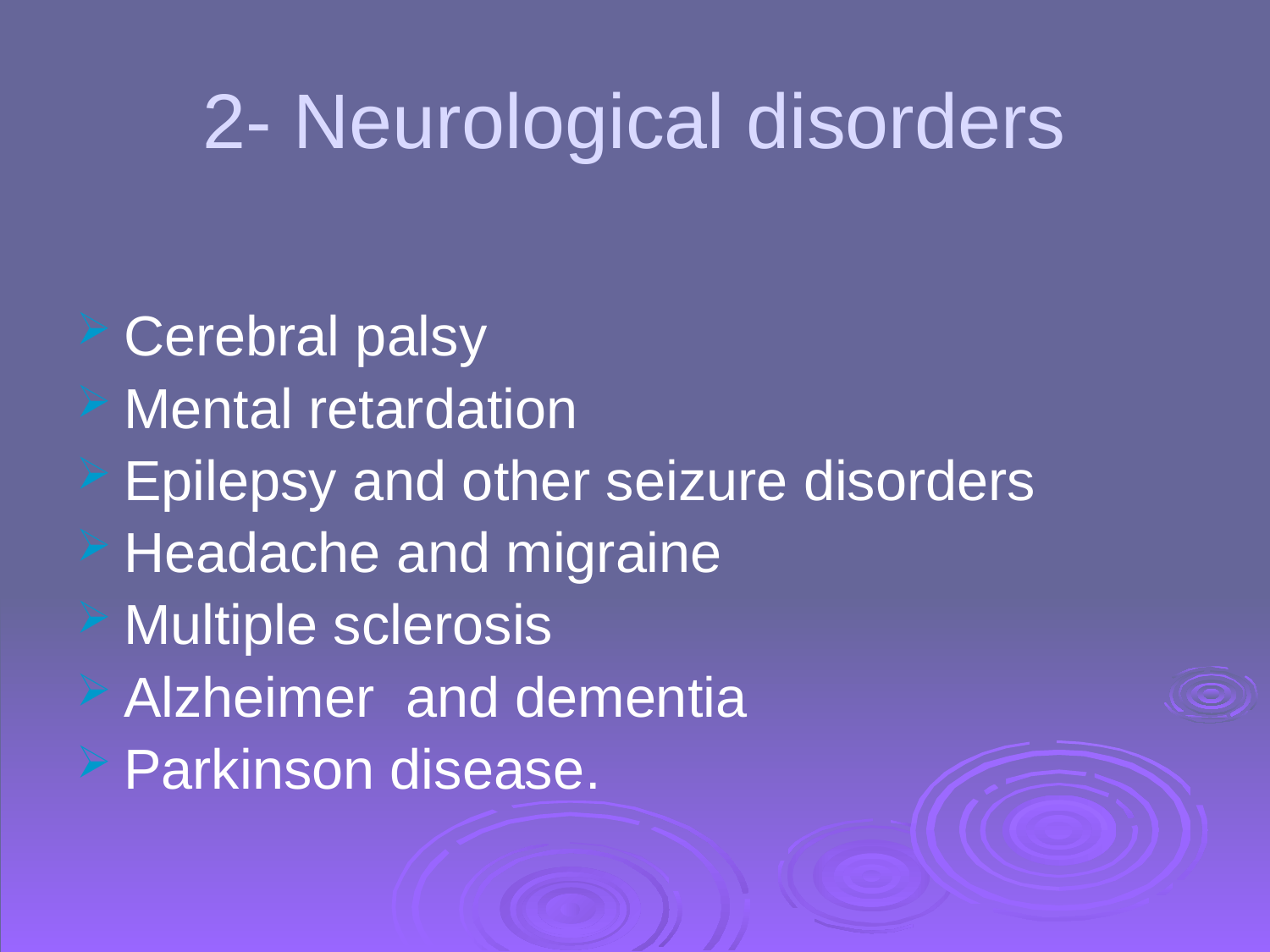

# 2- Neurological disorders

Cerebral palsy
Mental retardation
Epilepsy and other seizure disorders
Headache and migraine
Multiple sclerosis
Alzheimer  and dementia
Parkinson disease.